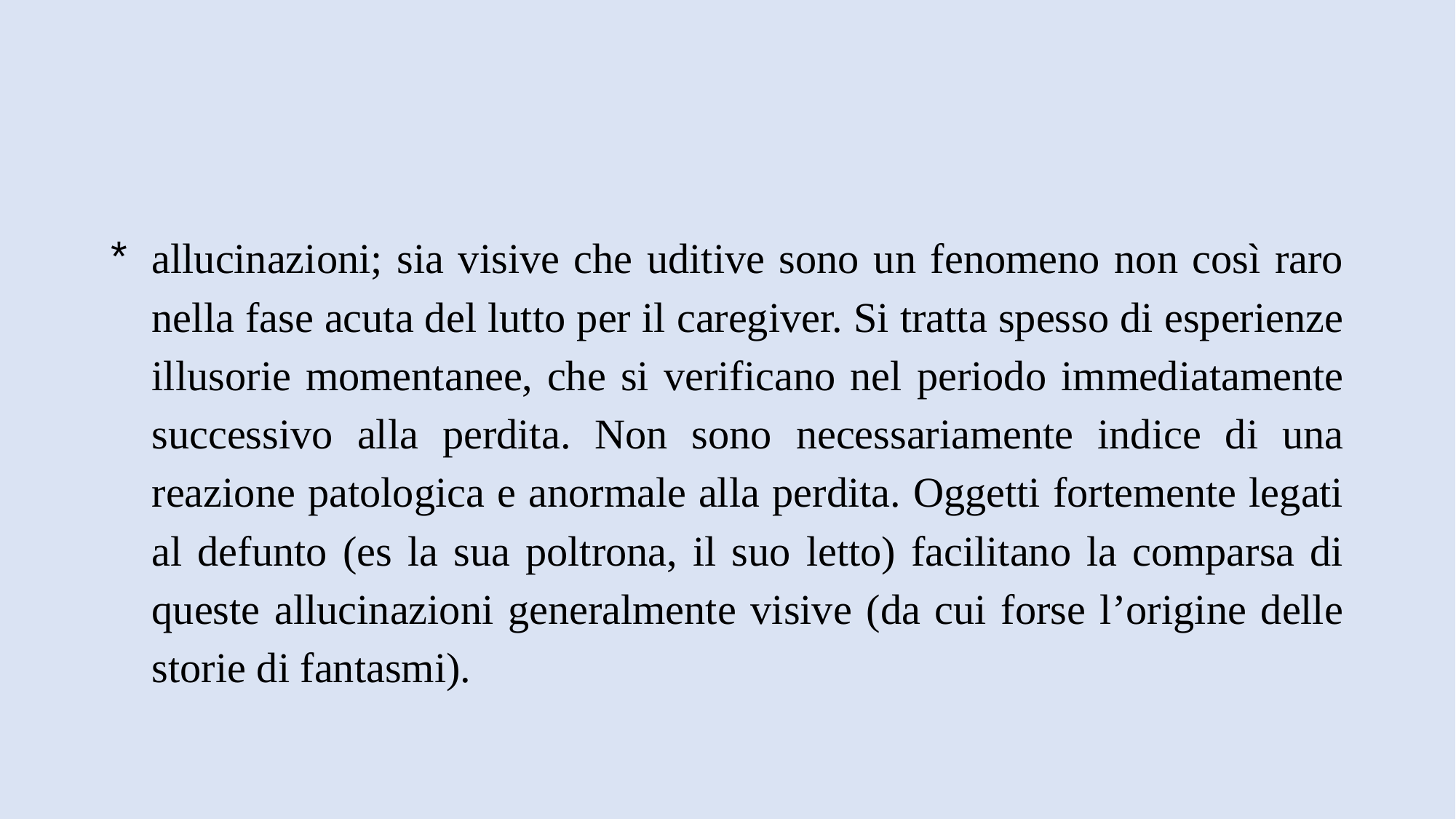

#
allucinazioni; sia visive che uditive sono un fenomeno non così raro nella fase acuta del lutto per il caregiver. Si tratta spesso di esperienze illusorie momentanee, che si verificano nel periodo immediatamente successivo alla perdita. Non sono necessariamente indice di una reazione patologica e anormale alla perdita. Oggetti fortemente legati al defunto (es la sua poltrona, il suo letto) facilitano la comparsa di queste allucinazioni generalmente visive (da cui forse l’origine delle storie di fantasmi).